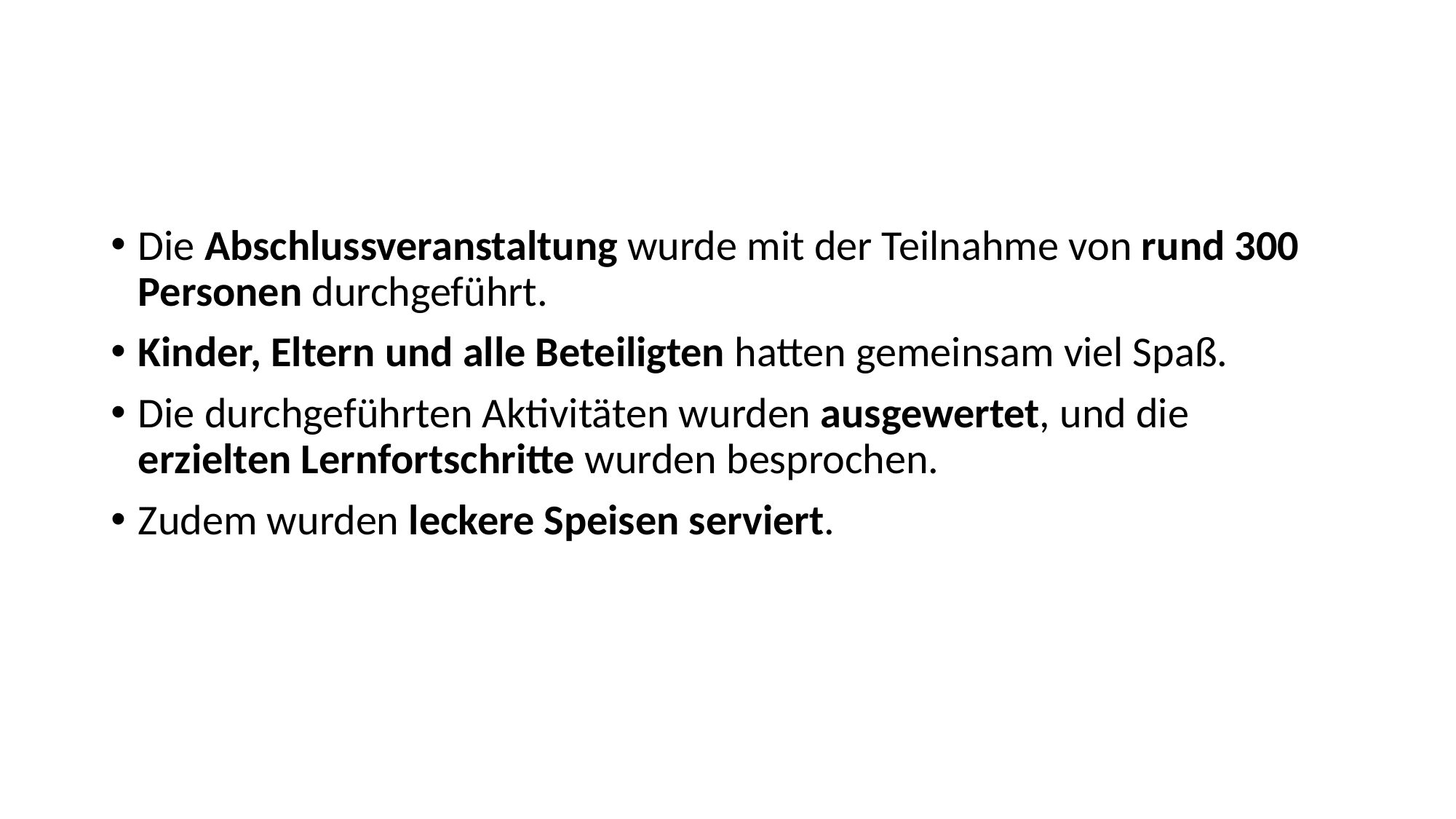

Die Abschlussveranstaltung wurde mit der Teilnahme von rund 300 Personen durchgeführt.
Kinder, Eltern und alle Beteiligten hatten gemeinsam viel Spaß.
Die durchgeführten Aktivitäten wurden ausgewertet, und die erzielten Lernfortschritte wurden besprochen.
Zudem wurden leckere Speisen serviert.